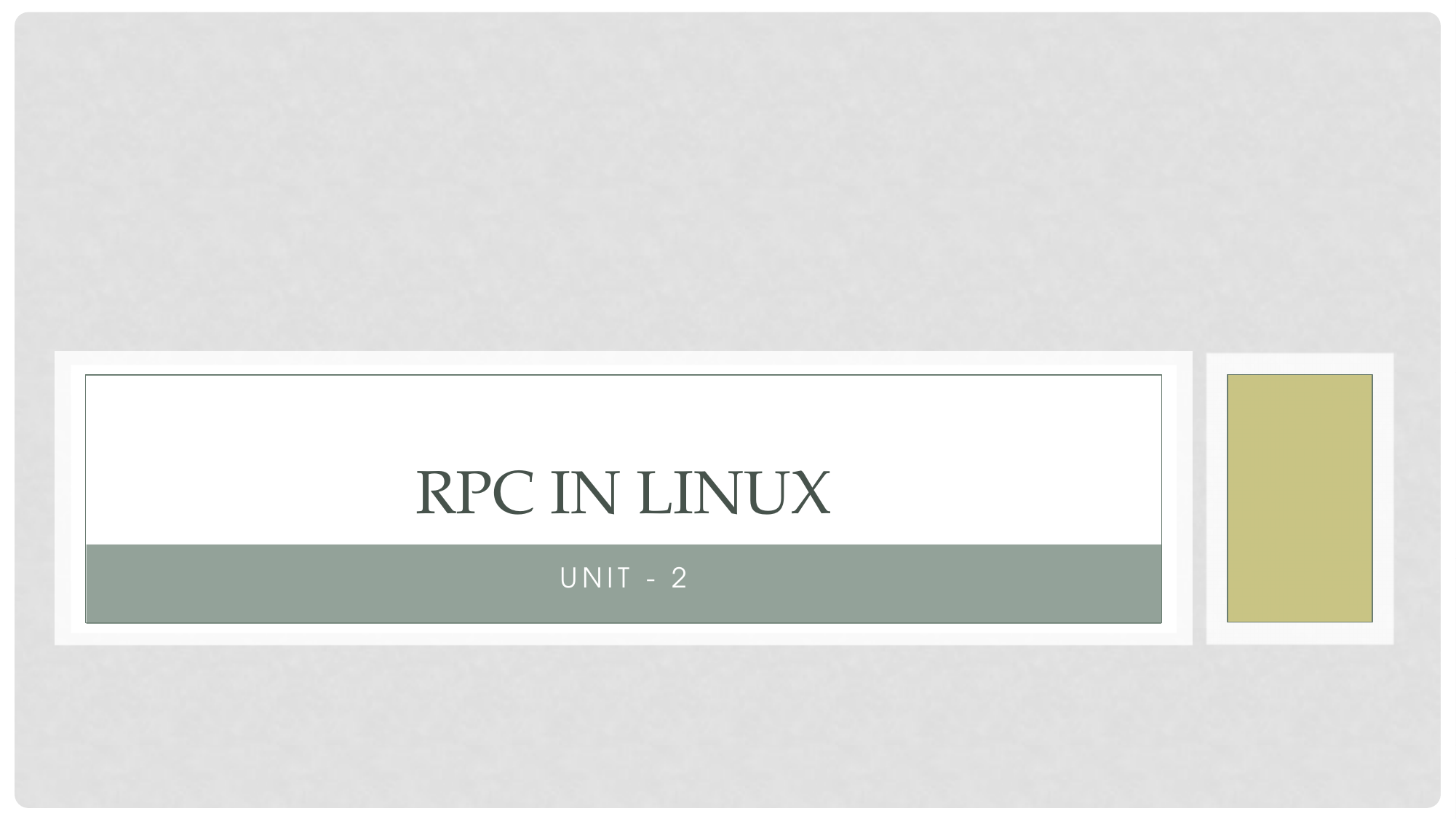

# RPC in LINUX
UNIT - 2